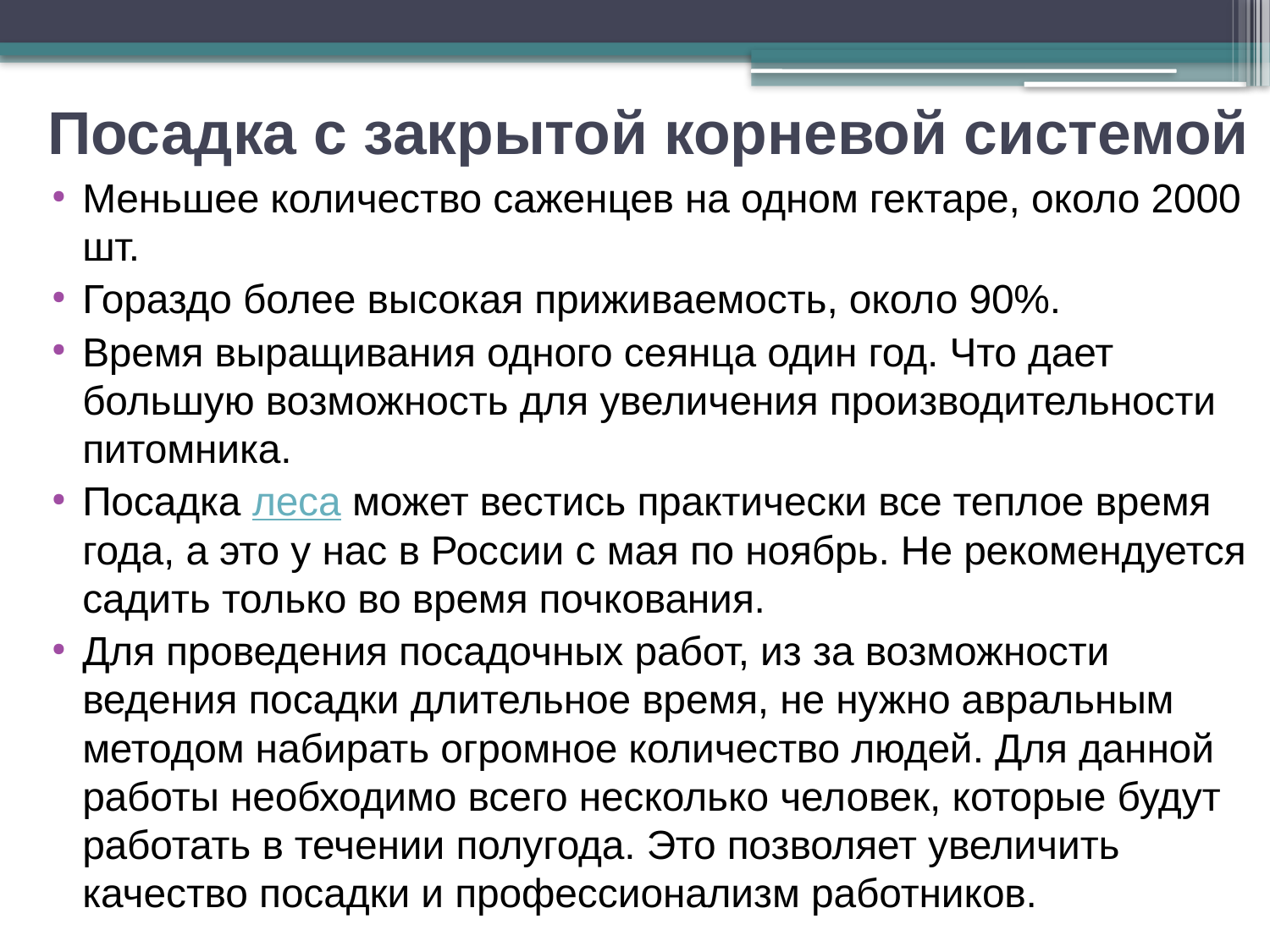

# Посадка с закрытой корневой системой
Меньшее количество саженцев на одном гектаре, около 2000 шт.
Гораздо более высокая приживаемость, около 90%.
Время выращивания одного сеянца один год. Что дает большую возможность для увеличения производительности питомника.
Посадка леса может вестись практически все теплое время года, а это у нас в России с мая по ноябрь. Не рекомендуется садить только во время почкования.
Для проведения посадочных работ, из за возможности ведения посадки длительное время, не нужно авральным методом набирать огромное количество людей. Для данной работы необходимо всего несколько человек, которые будут работать в течении полугода. Это позволяет увеличить качество посадки и профессионализм работников.